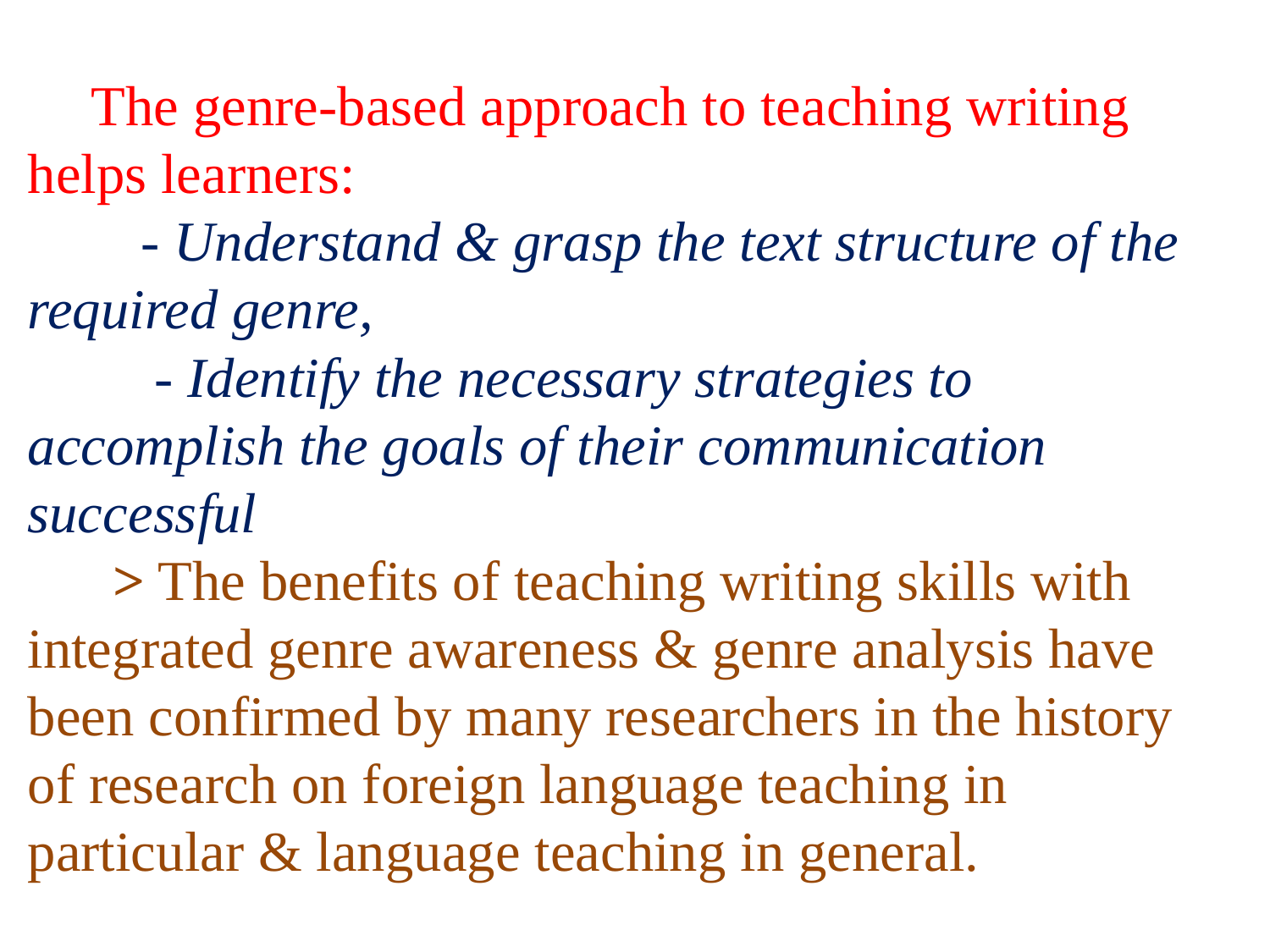

# The genre-based approach to teaching writing helps learners: - Understand & grasp the text structure of the required genre, - Identify the necessary strategies to accomplish the goals of their communication successful > The benefits of teaching writing skills with integrated genre awareness & genre analysis have been confirmed by many researchers in the history of research on foreign language teaching in particular & language teaching in general.